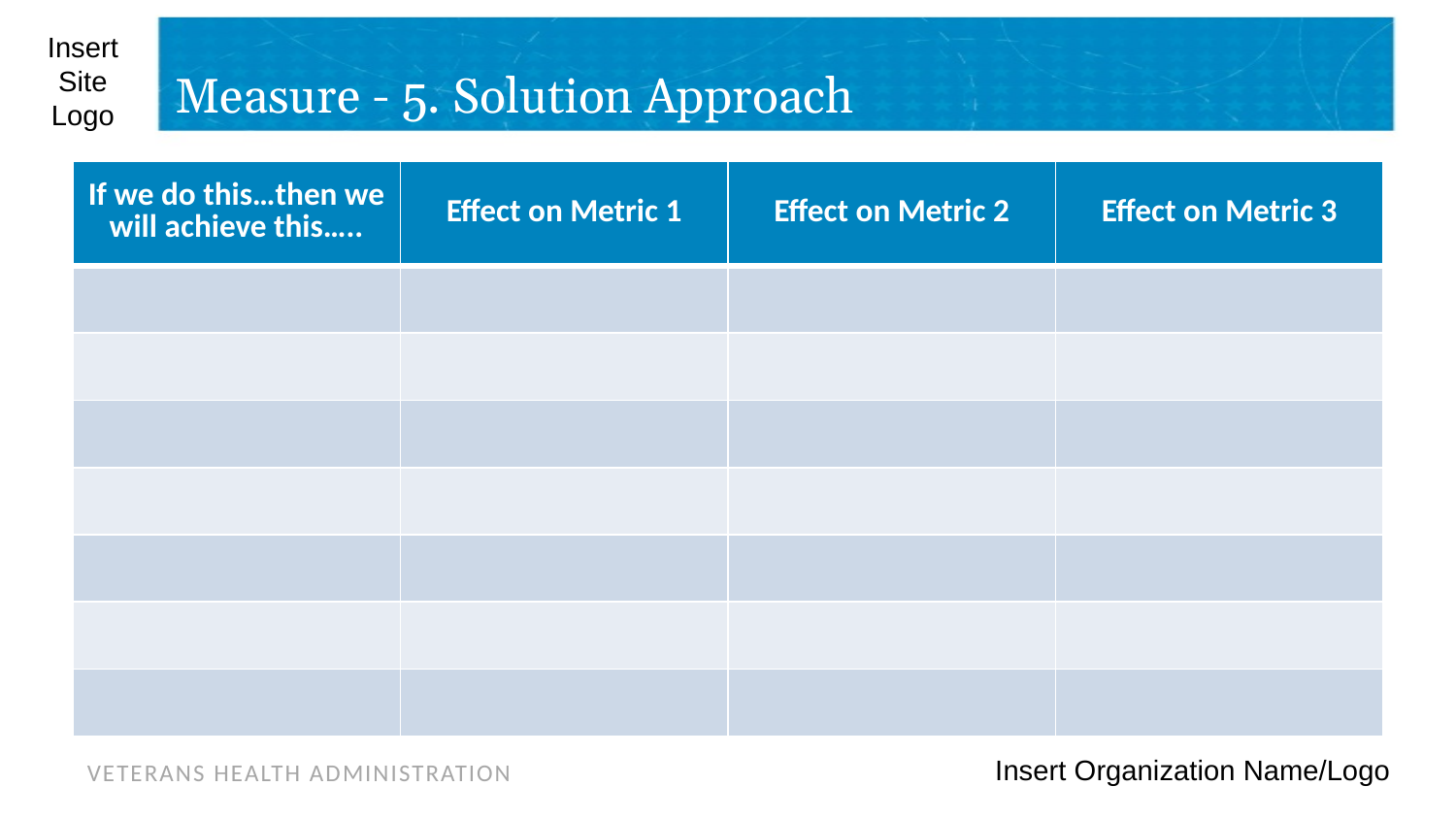

# Measure - 5. Solution Approach
| If we do this…then we will achieve this….. | Effect on Metric 1 | Effect on Metric 2 | Effect on Metric 3 |
| --- | --- | --- | --- |
|  |  |  |  |
|  |  |  |  |
|  |  |  |  |
|  |  |  |  |
|  |  |  |  |
|  |  |  |  |
|  |  |  |  |